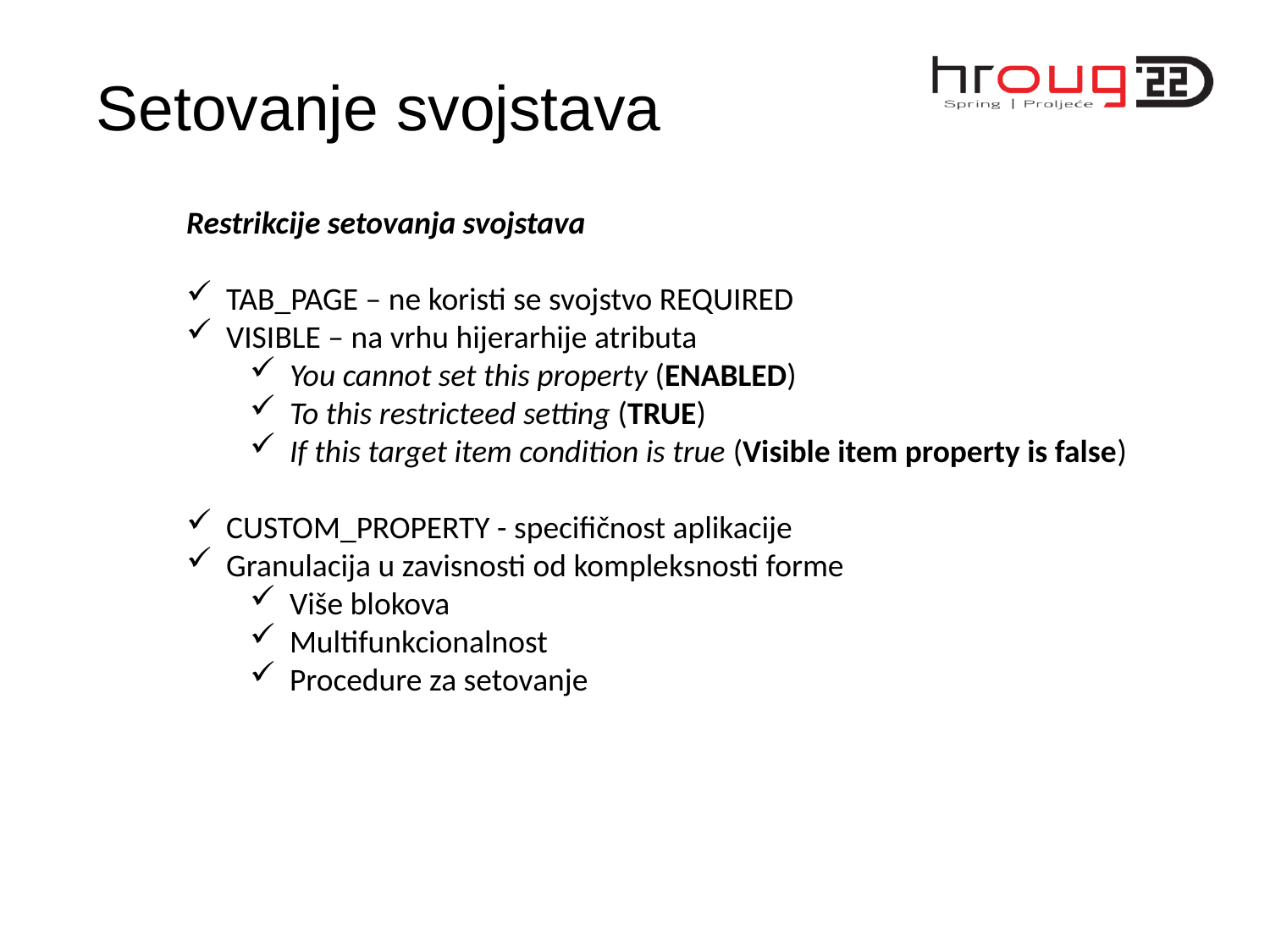

# Setovanje svojstava
Restrikcije setovanja svojstava

TAB_PAGE – ne koristi se svojstvo REQUIRED
VISIBLE – na vrhu hijerarhije atributa
You cannot set this property (ENABLED)
To this restricteed setting (TRUE)
If this target item condition is true (Visible item property is false)

CUSTOM_PROPERTY - specifičnost aplikacije
Granulacija u zavisnosti od kompleksnosti forme
Više blokova
Multifunkcionalnost
Procedure za setovanje